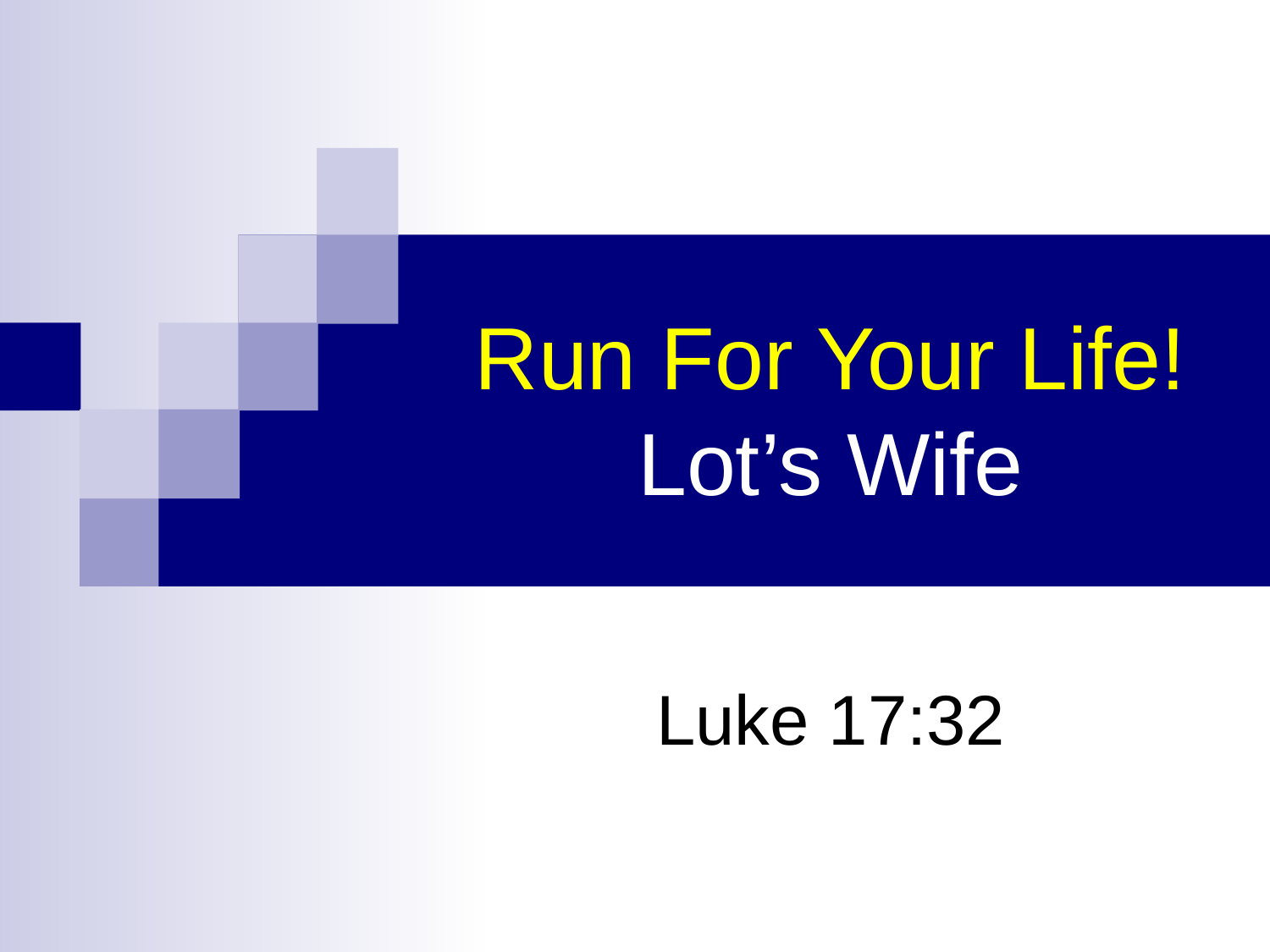

# Run For Your Life! Lot’s Wife

Luke 17:32